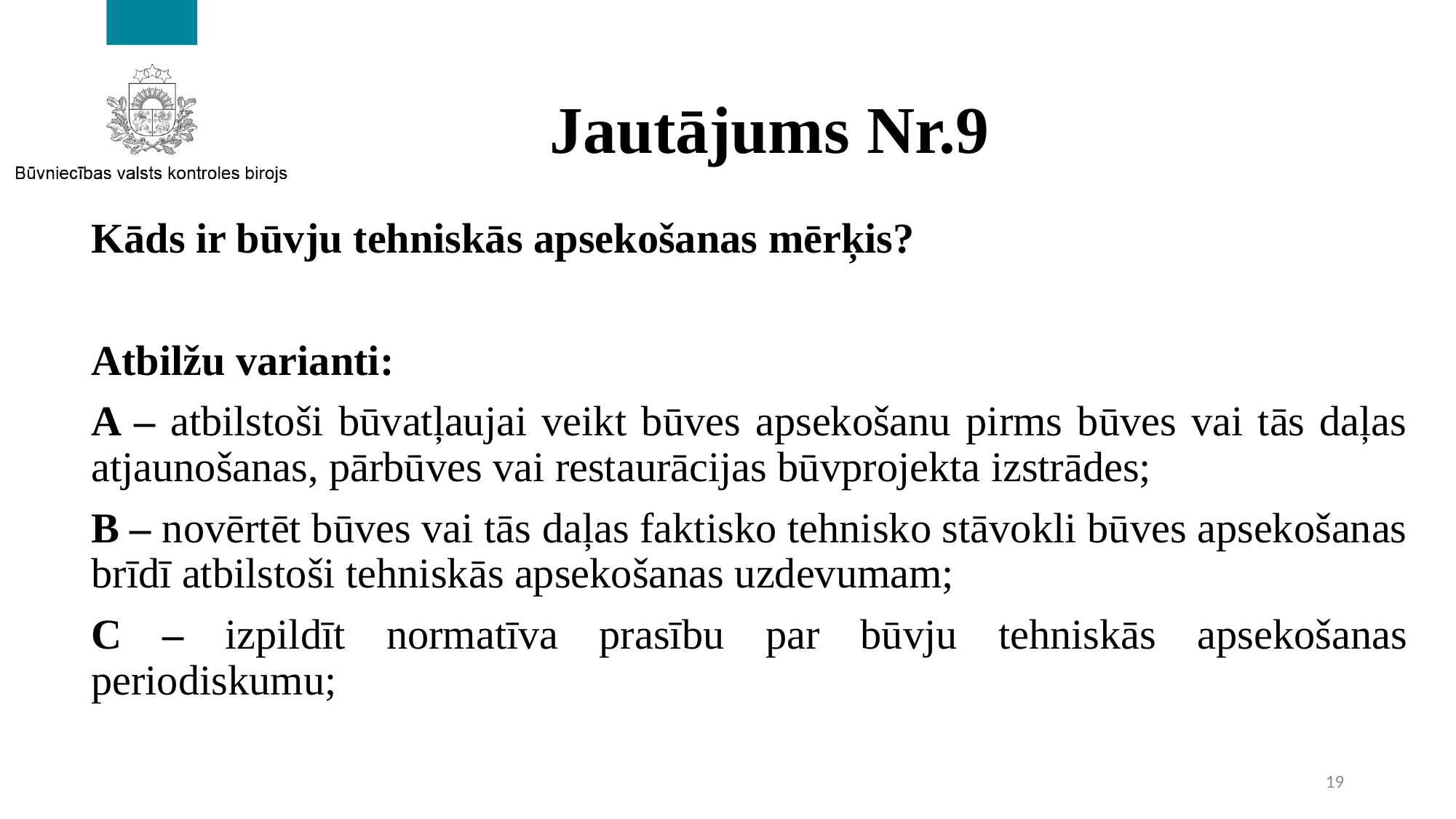

# Jautājums Nr.9
Kāds ir būvju tehniskās apsekošanas mērķis?

Atbilžu varianti:
A – atbilstoši būvatļaujai veikt būves apsekošanu pirms būves vai tās daļas atjaunošanas, pārbūves vai restaurācijas būvprojekta izstrādes;
B – novērtēt būves vai tās daļas faktisko tehnisko stāvokli būves apsekošanas brīdī atbilstoši tehniskās apsekošanas uzdevumam;
C – izpildīt normatīva prasību par būvju tehniskās apsekošanas periodiskumu;